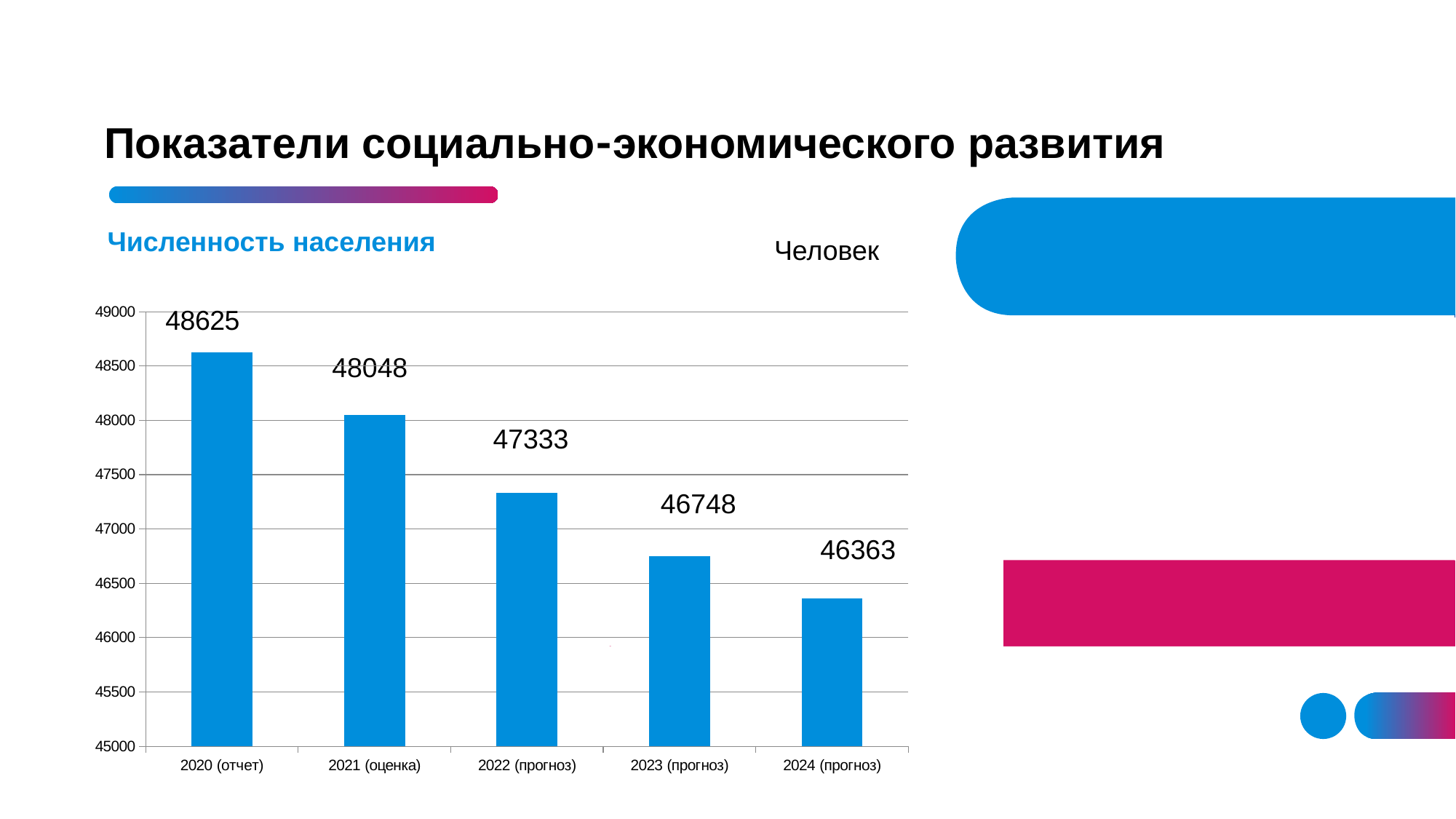

# Показатели социально-экономического развития
Численность населения
Человек

### Chart

| Category |  |
|---|---|
| 2020 (отчет) | 48625.0 |
| 2021 (оценка) | 48048.0 |
| 2022 (прогноз) | 47333.0 |
| 2023 (прогноз) | 46748.0 |
| 2024 (прогноз) | 46363.0 |
48048
47333
46748
46363